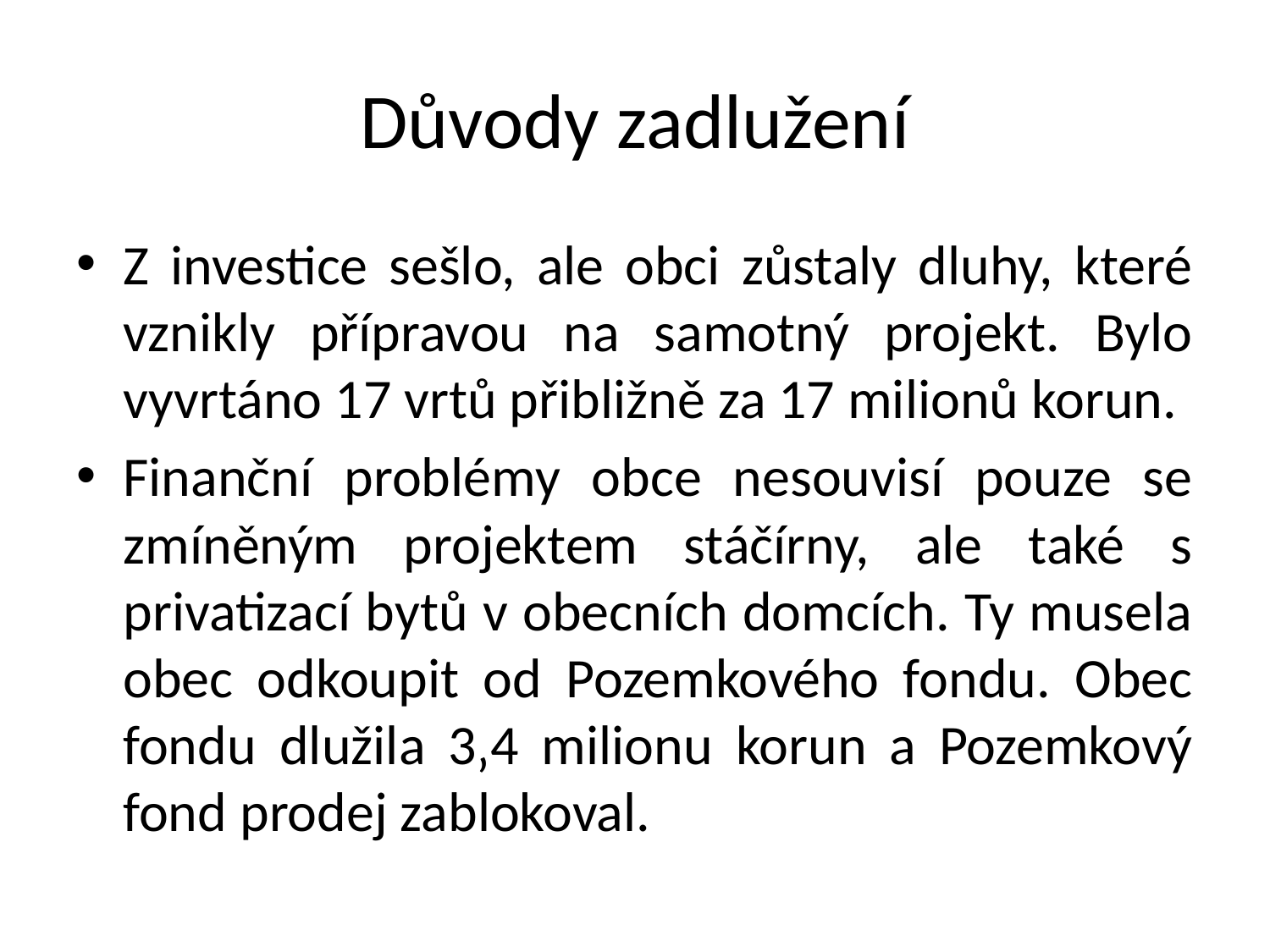

# Důvody zadlužení
Z investice sešlo, ale obci zůstaly dluhy, které vznikly přípravou na samotný projekt. Bylo vyvrtáno 17 vrtů přibližně za 17 milionů korun.
Finanční problémy obce nesouvisí pouze se zmíněným projektem stáčírny, ale také s privatizací bytů v obecních domcích. Ty musela obec odkoupit od Pozemkového fondu. Obec fondu dlužila 3‚4 milionu korun a Pozemkový fond prodej zablokoval.